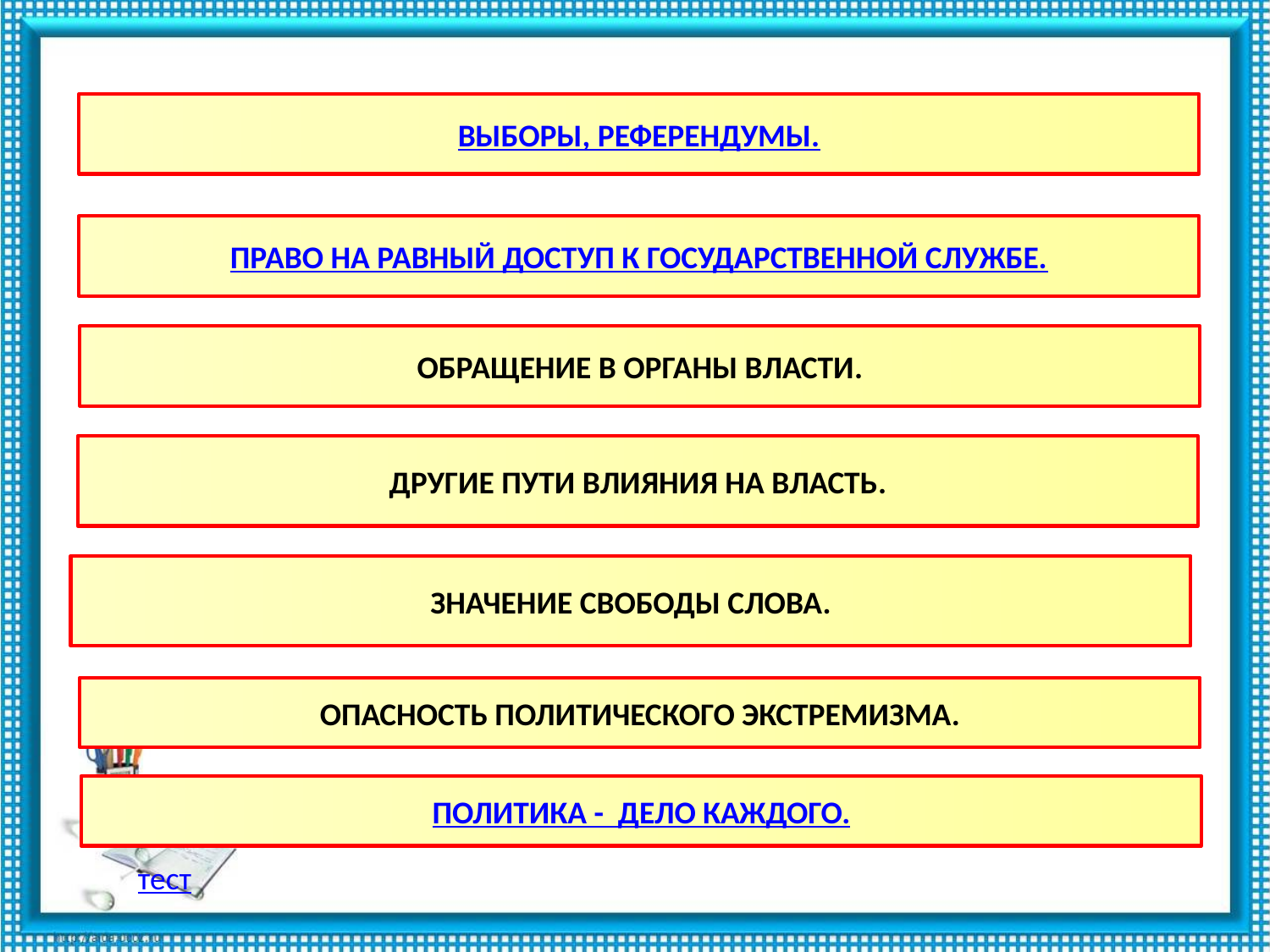

#
ВЫБОРЫ, РЕФЕРЕНДУМЫ.
ПРАВО НА РАВНЫЙ ДОСТУП К ГОСУДАРСТВЕННОЙ СЛУЖБЕ.
ОБРАЩЕНИЕ В ОРГАНЫ ВЛАСТИ.
ДРУГИЕ ПУТИ ВЛИЯНИЯ НА ВЛАСТЬ.
ЗНАЧЕНИЕ СВОБОДЫ СЛОВА.
ОПАСНОСТЬ ПОЛИТИЧЕСКОГО ЭКСТРЕМИЗМА.
ПОЛИТИКА -  ДЕЛО КАЖДОГО.
тест